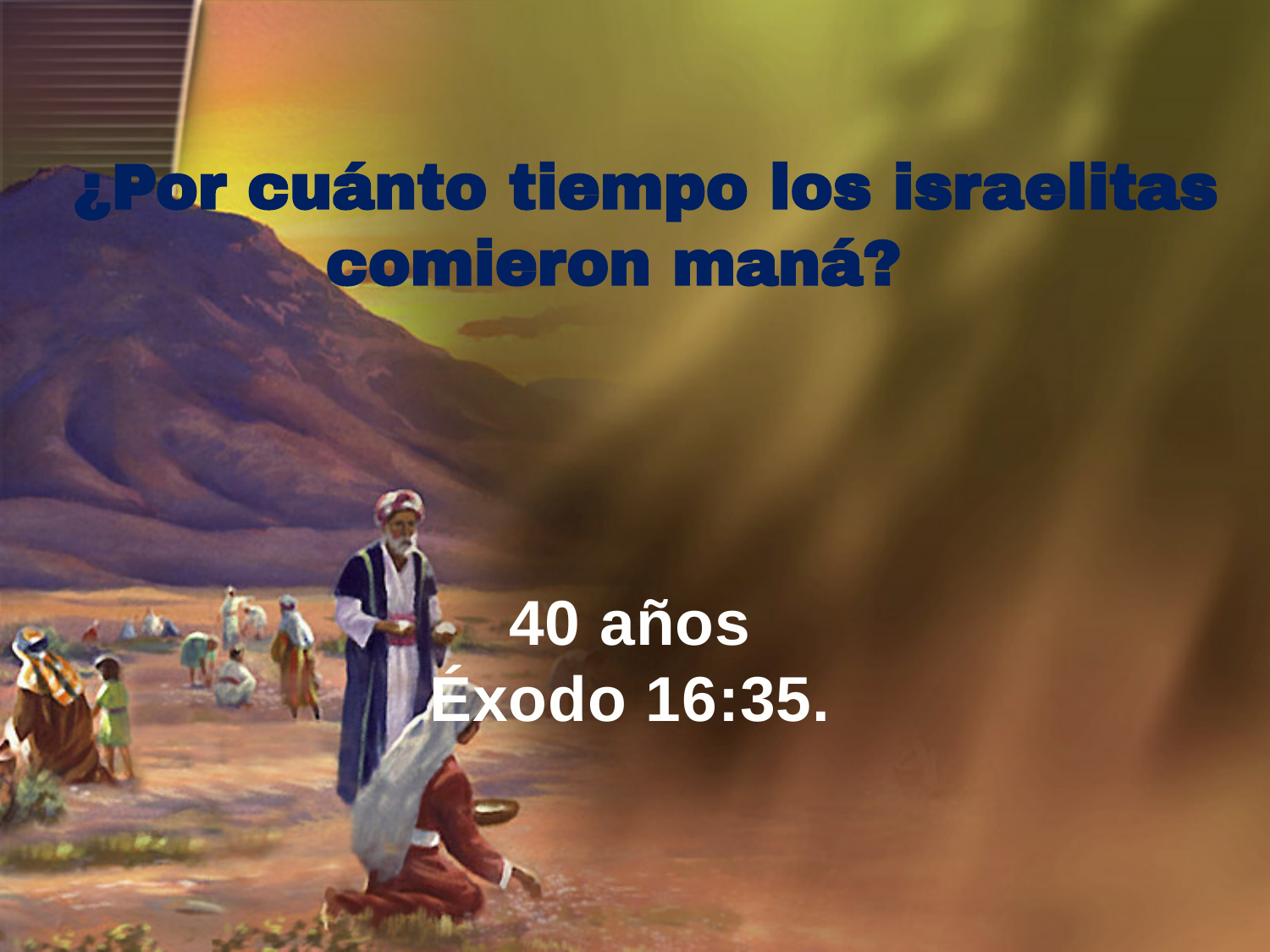

¿Por cuánto tiempo los israelitas comieron maná?
40 años
Éxodo 16:35.